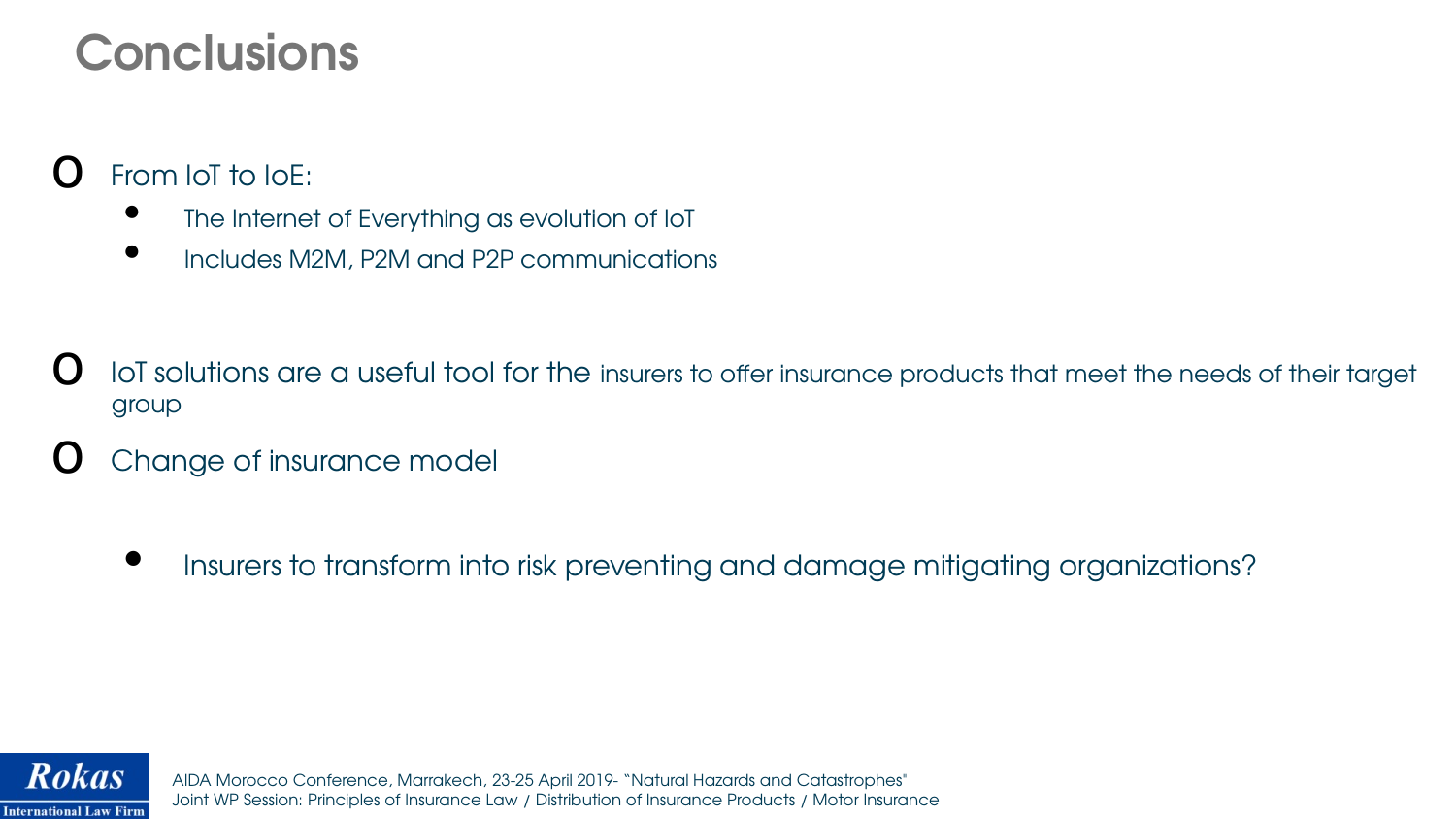

Conclusions
From IoT to IoE:
The Internet of Everything as evolution of IoT
Includes M2M, P2M and P2P communications

IoT solutions are a useful tool for the insurers to offer insurance products that meet the needs of their target group
Change of insurance model

Insurers to transform into risk preventing and damage mitigating organizations?